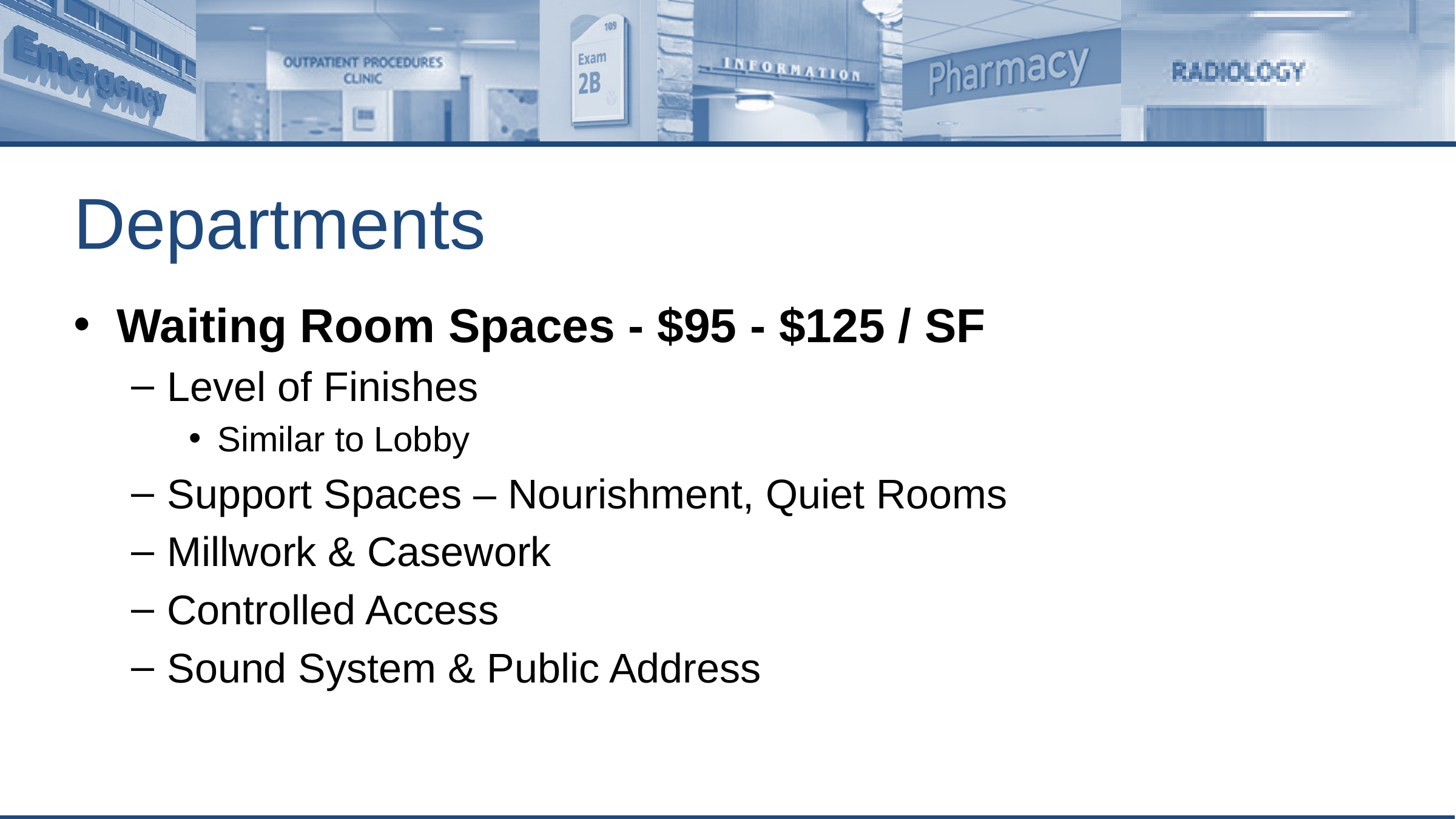

# Departments
Waiting Room Spaces - $95 - $125 / SF
Level of Finishes
Similar to Lobby
Support Spaces – Nourishment, Quiet Rooms
Millwork & Casework
Controlled Access
Sound System & Public Address